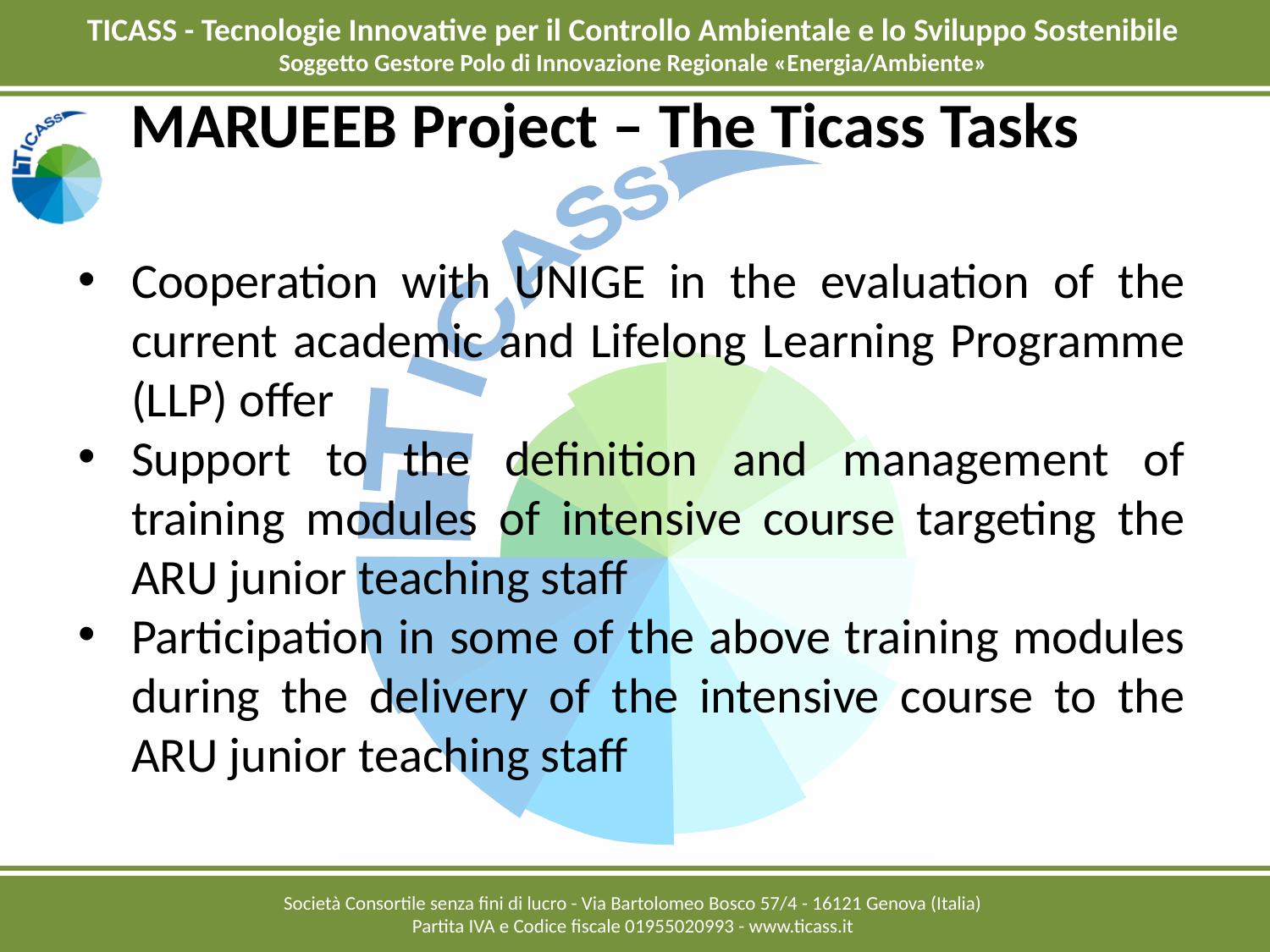

# MARUEEB Project – The Ticass Tasks
Cooperation with UNIGE in the evaluation of the current academic and Lifelong Learning Programme (LLP) offer
Support to the definition and management of training modules of intensive course targeting the ARU junior teaching staff
Participation in some of the above training modules during the delivery of the intensive course to the ARU junior teaching staff